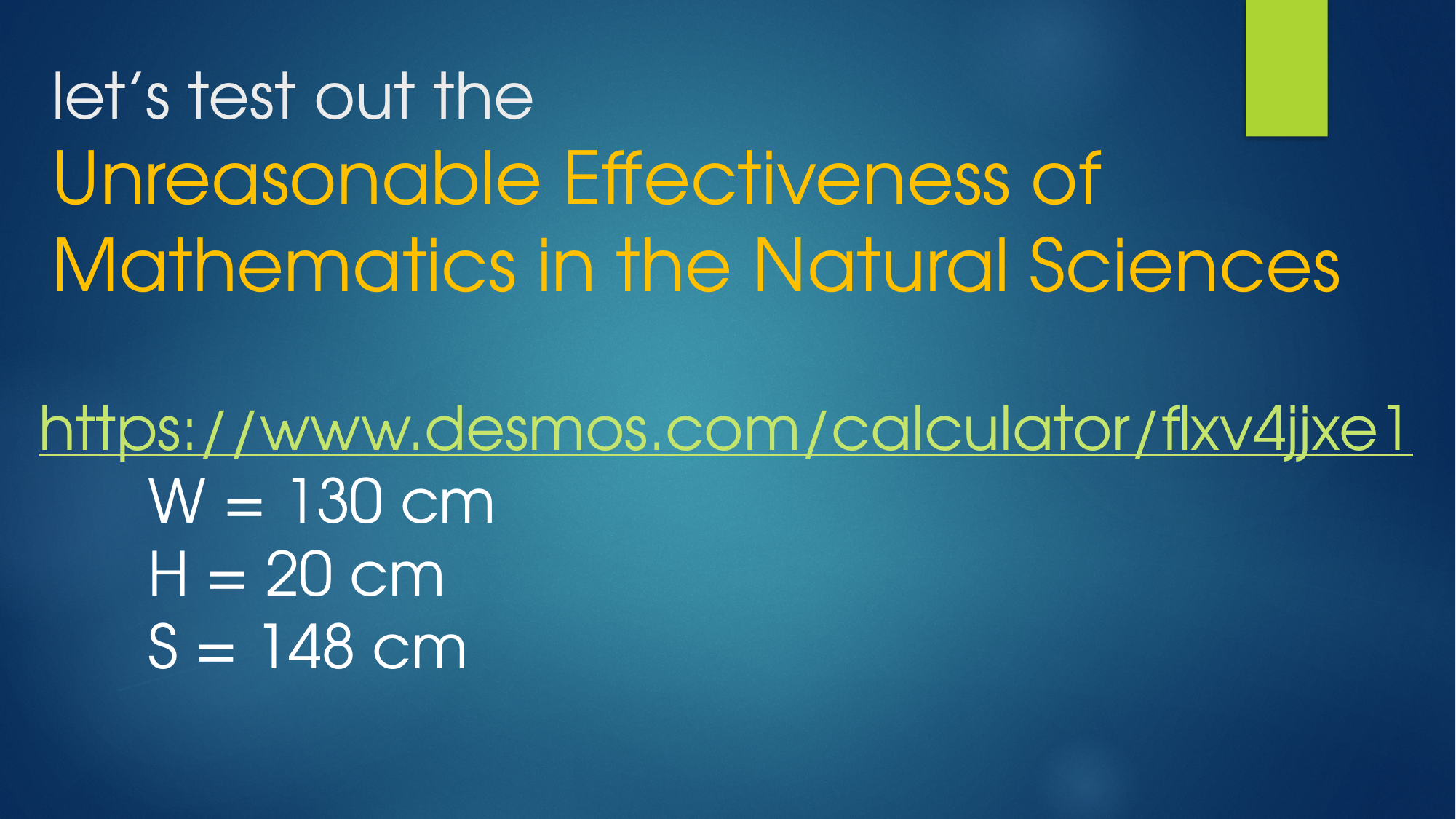

# let’s test out the Unreasonable Effectiveness of Mathematics in the Natural Sciences
https://www.desmos.com/calculator/flxv4jjxe1	W = 130 cm
	H = 20 cm
	S = 148 cm